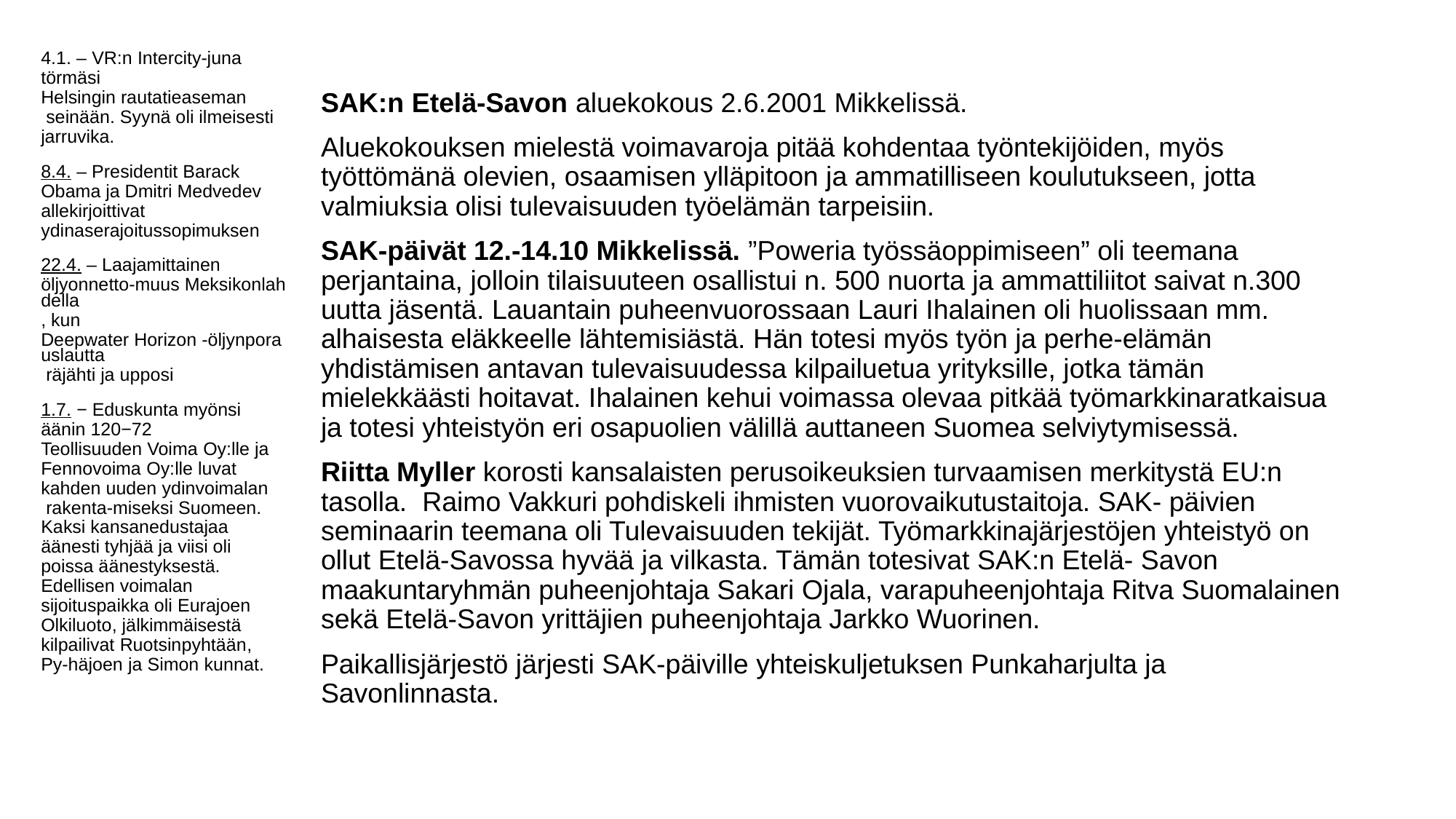

4.1. – VR:n Intercity-juna törmäsi Helsingin rautatieaseman seinään. Syynä oli ilmeisesti jarruvika.
8.4. – Presidentit Barack Obama ja Dmitri Medvedev allekirjoittivat ydinaserajoitussopimuksen
22.4. – Laajamittainen öljyonnetto-muus Meksikonlahdella, kun Deepwater Horizon -öljynporauslautta räjähti ja upposi
1.7. − Eduskunta myönsi äänin 120−72 Teollisuuden Voima Oy:lle ja Fennovoima Oy:lle luvat kahden uuden ydinvoimalan rakenta-miseksi Suomeen. Kaksi kansanedustajaa äänesti tyhjää ja viisi oli poissa äänestyksestä. Edellisen voimalan sijoituspaikka oli Eurajoen Olkiluoto, jälkimmäisestä kilpailivat Ruotsinpyhtään, Py-häjoen ja Simon kunnat.

#
SAK:n Etelä-Savon aluekokous 2.6.2001 Mikkelissä.
Aluekokouksen mielestä voimavaroja pitää kohdentaa työntekijöiden, myös työttömänä olevien, osaamisen ylläpitoon ja ammatilliseen koulutukseen, jotta valmiuksia olisi tulevaisuuden työelämän tarpeisiin.
SAK-päivät 12.-14.10 Mikkelissä. ”Poweria työssäoppimiseen” oli teemana perjantaina, jolloin tilaisuuteen osallistui n. 500 nuorta ja ammattiliitot saivat n.300 uutta jäsentä. Lauantain puheenvuorossaan Lauri Ihalainen oli huolissaan mm. alhaisesta eläkkeelle lähtemisiästä. Hän totesi myös työn ja perhe-elämän yhdistämisen antavan tulevaisuudessa kilpailuetua yrityksille, jotka tämän mielekkäästi hoitavat. Ihalainen kehui voimassa olevaa pitkää työmarkkinaratkaisua ja totesi yhteistyön eri osapuolien välillä auttaneen Suomea selviytymisessä.
Riitta Myller korosti kansalaisten perusoikeuksien turvaamisen merkitystä EU:n tasolla.  Raimo Vakkuri pohdiskeli ihmisten vuorovaikutustaitoja. SAK- päivien seminaarin teemana oli Tulevaisuuden tekijät. Työmarkkinajärjestöjen yhteistyö on ollut Etelä-Savossa hyvää ja vilkasta. Tämän totesivat SAK:n Etelä- Savon maakuntaryhmän puheenjohtaja Sakari Ojala, varapuheenjohtaja Ritva Suomalainen sekä Etelä-Savon yrittäjien puheenjohtaja Jarkko Wuorinen.
Paikallisjärjestö järjesti SAK-päiville yhteiskuljetuksen Punkaharjulta ja Savonlinnasta.